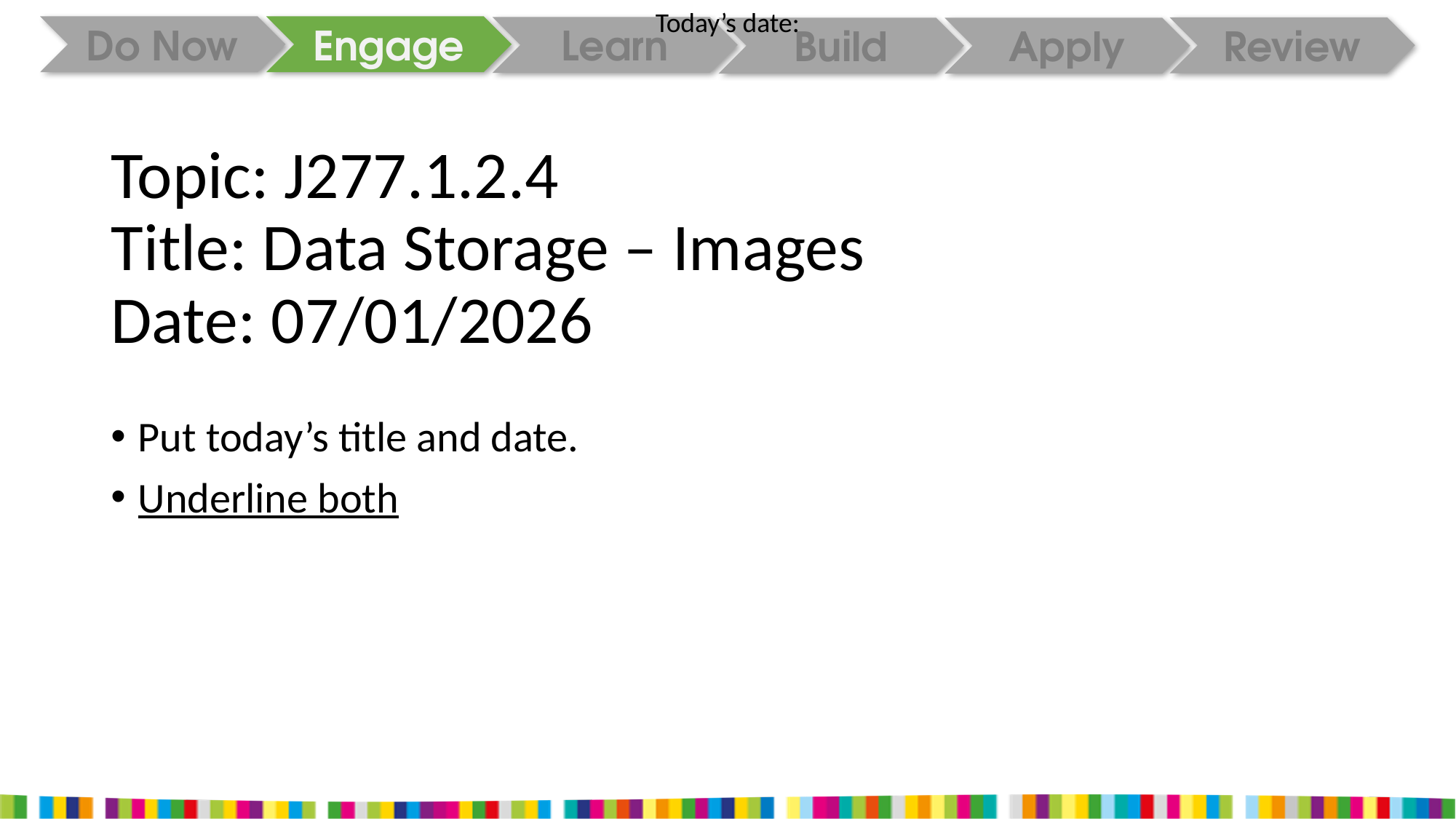

Today’s date:
# Topic: J277.1.2.4 Title: Data Storage – Images Date: 07/01/2026
Put today’s title and date.
Underline both